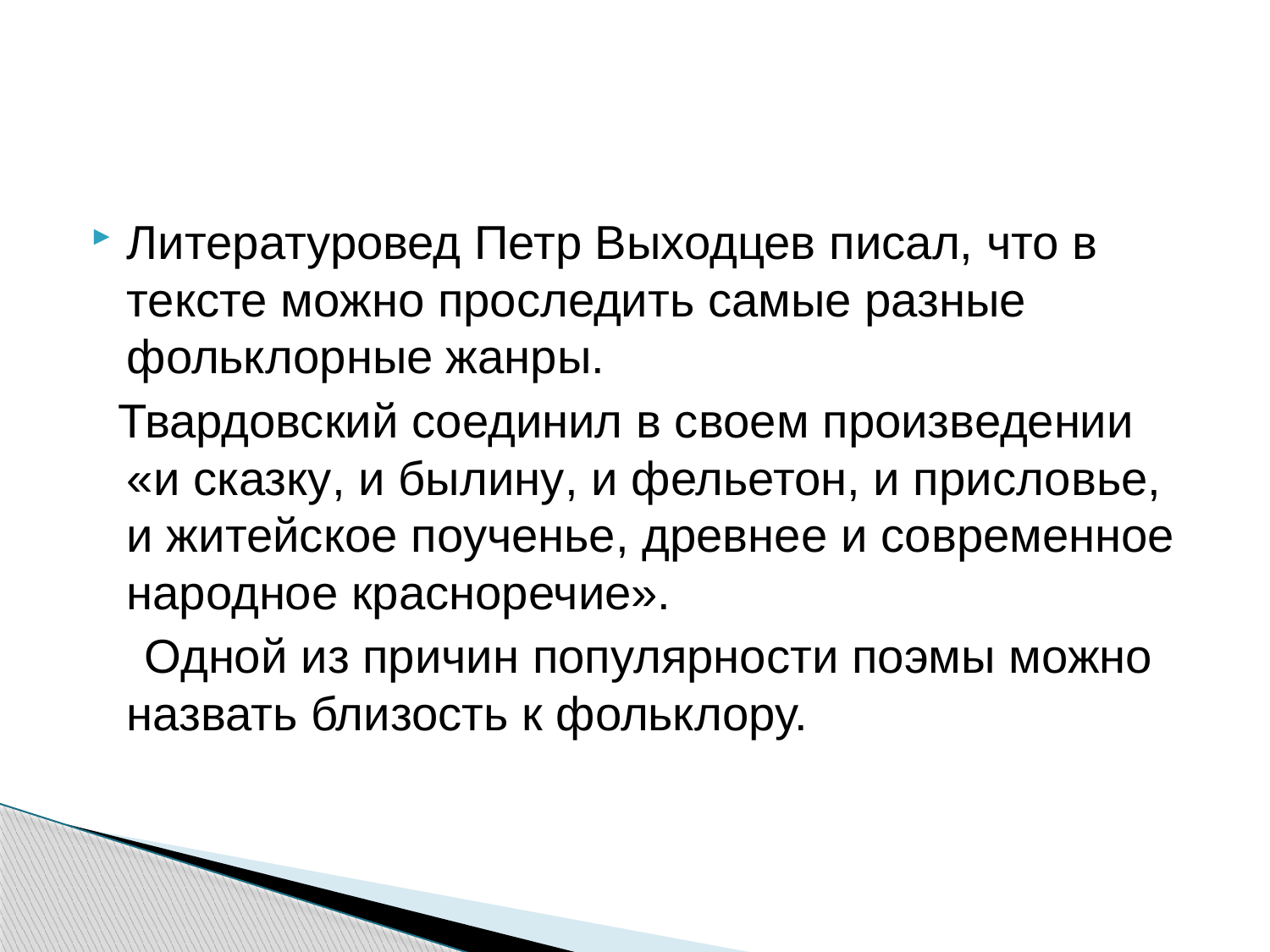

#
Литературовед Петр Выходцев писал, что в тексте можно проследить самые разные фольклорные﻿ жанры.
  Твардовский соединил в своем произведении «и сказку﻿, и былину﻿, и фельетон, и присловье, и житейское поученье, древнее и современное народное красноречие».
    Одной из причин популярности поэмы можно назвать близость к фольклору.